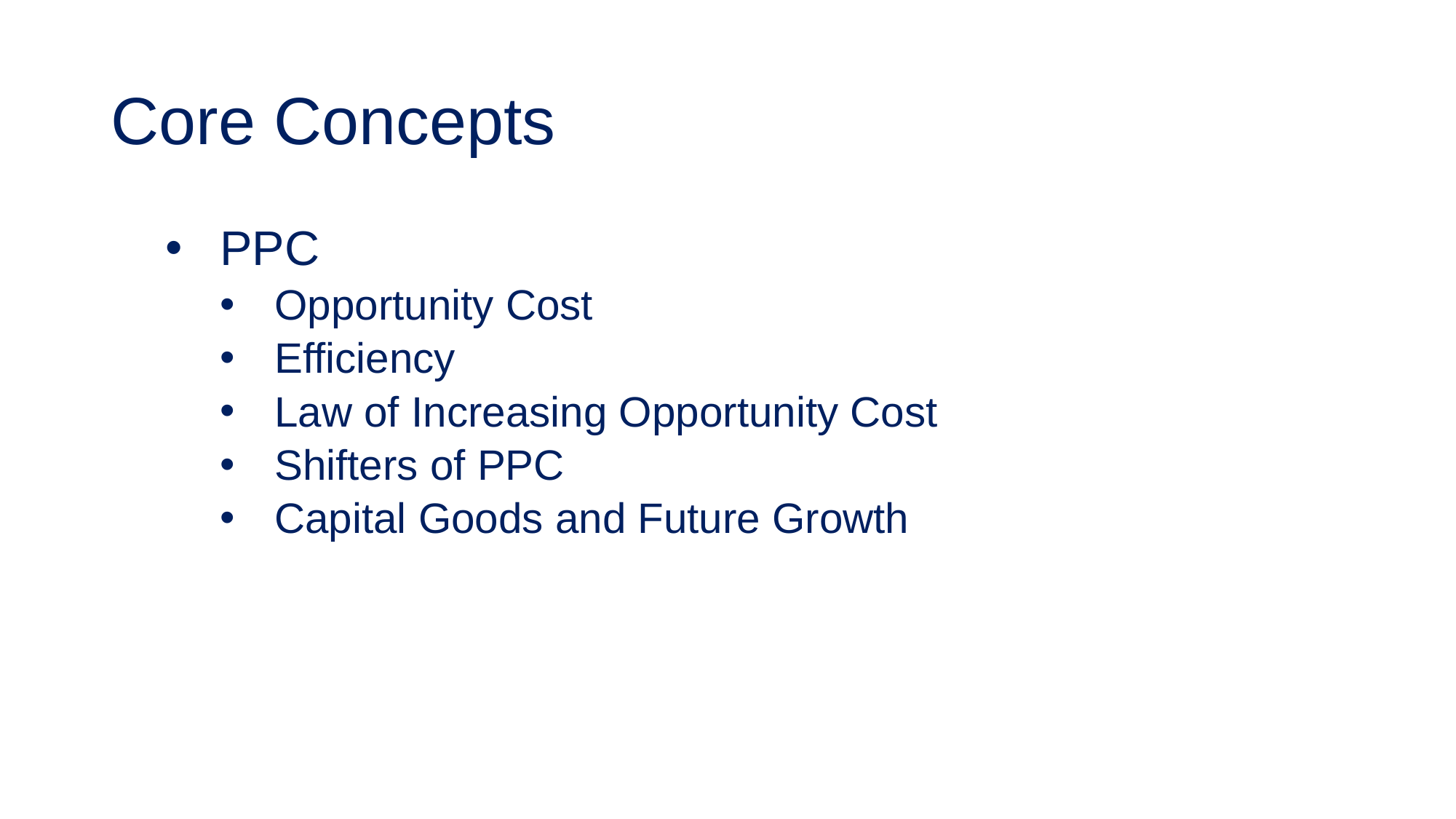

# Core Concepts
PPC
Opportunity Cost
Efficiency
Law of Increasing Opportunity Cost
Shifters of PPC
Capital Goods and Future Growth